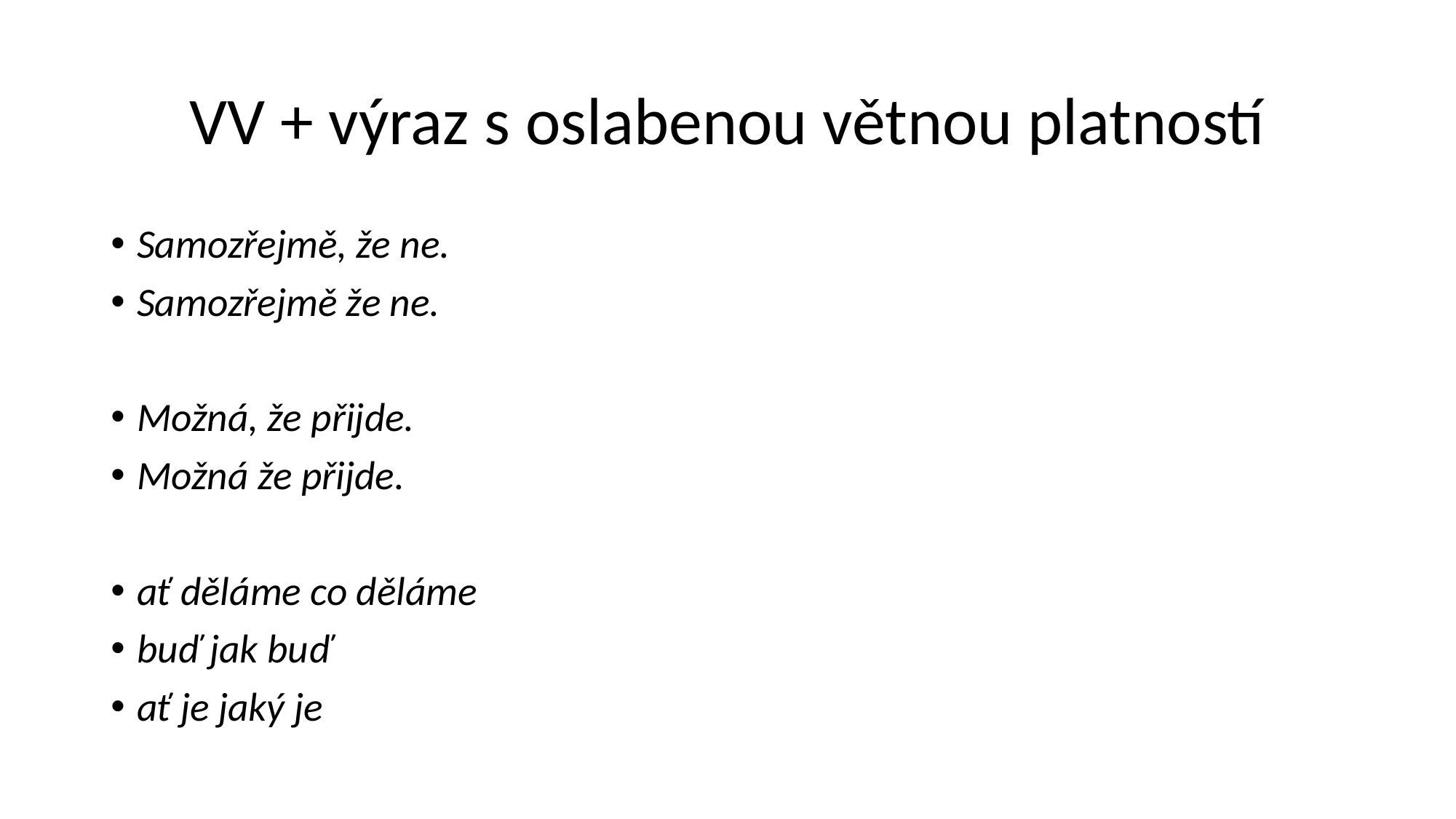

# VV + výraz s oslabenou větnou platností
Samozřejmě, že ne.
Samozřejmě že ne.

Možná, že přijde.
Možná že přijde.

ať děláme co děláme
buď jak buď
ať je jaký je